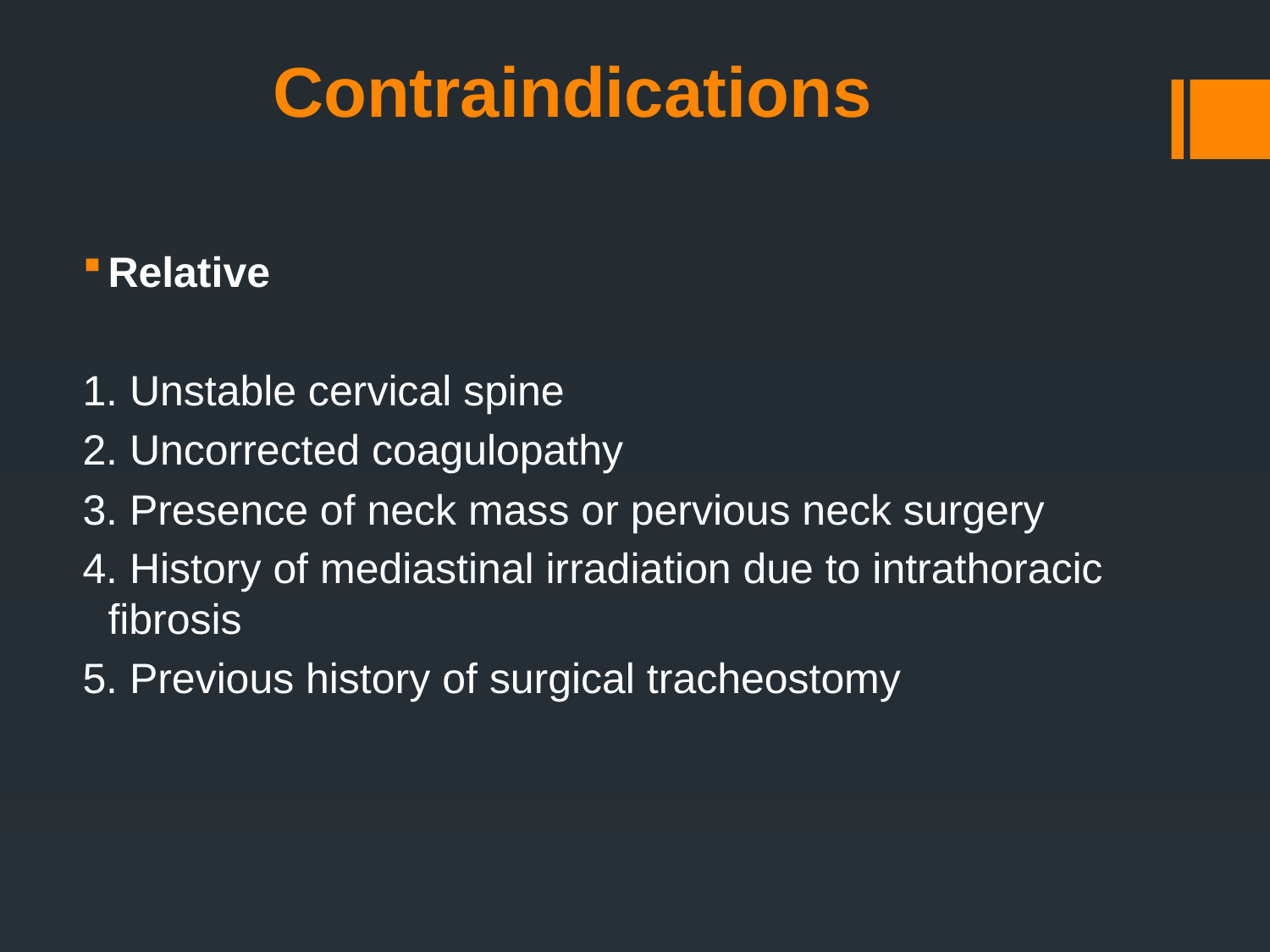

# Contraindications

Relative

1. Unstable cervical spine
2. Uncorrected coagulopathy
3. Presence of neck mass or pervious neck surgery
4. History of mediastinal irradiation due to intrathoracic fibrosis
5. Previous history of surgical tracheostomy